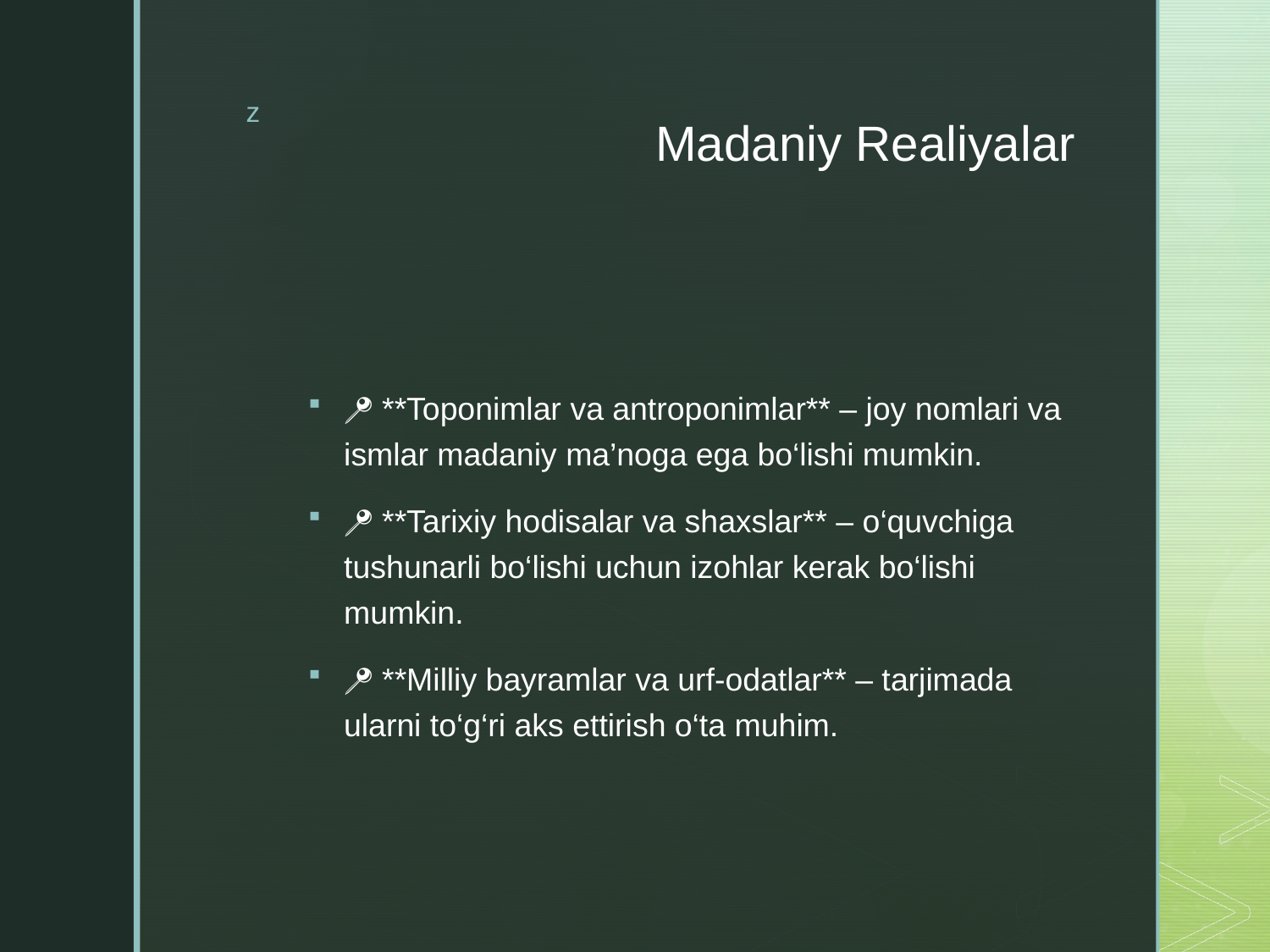

# Madaniy Realiyalar
📍 **Toponimlar va antroponimlar** – joy nomlari va ismlar madaniy ma’noga ega bo‘lishi mumkin.
📍 **Tarixiy hodisalar va shaxslar** – o‘quvchiga tushunarli bo‘lishi uchun izohlar kerak bo‘lishi mumkin.
📍 **Milliy bayramlar va urf-odatlar** – tarjimada ularni to‘g‘ri aks ettirish o‘ta muhim.